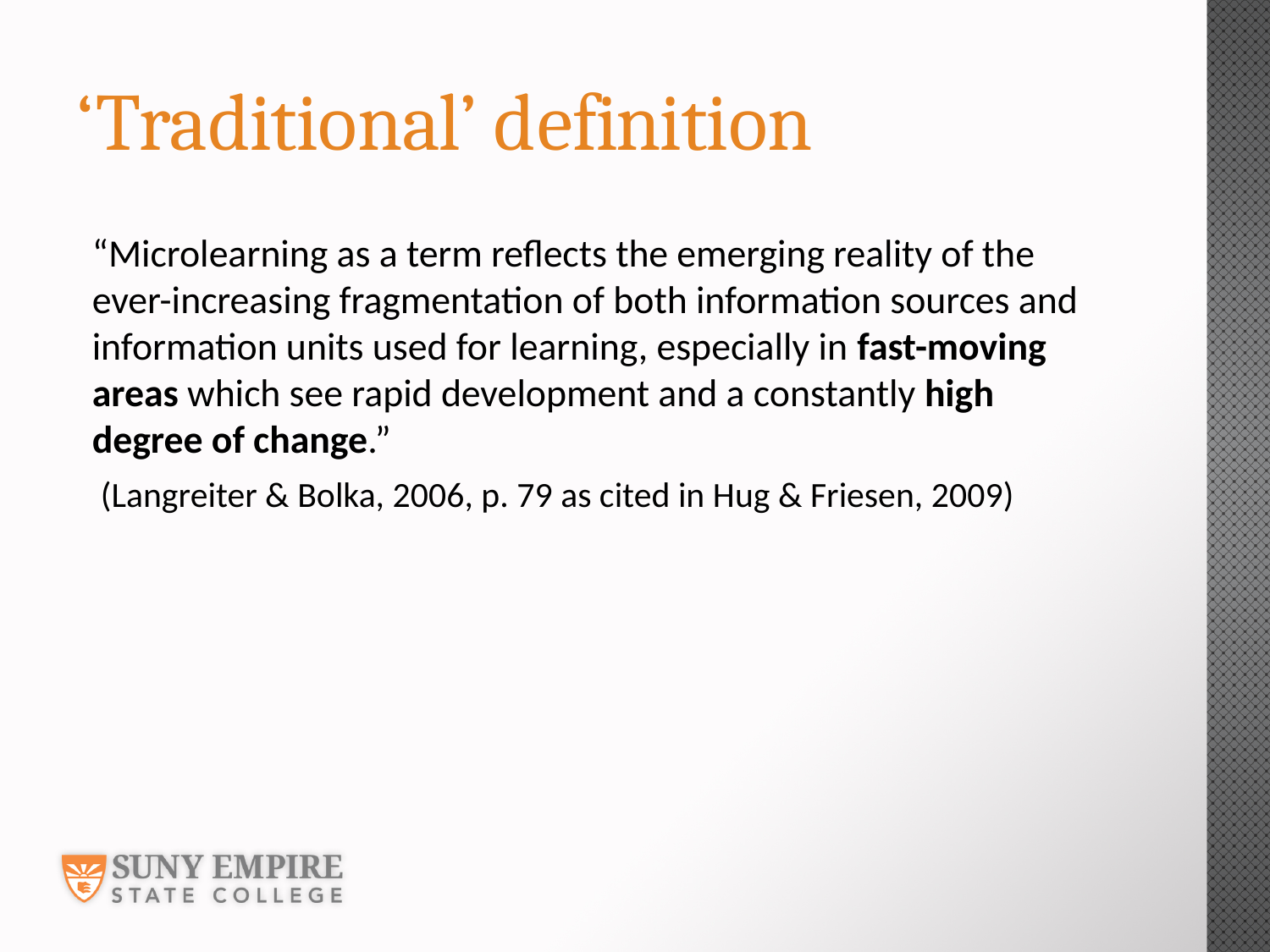

# ‘Traditional’ definition
“Microlearning as a term reflects the emerging reality of the ever-increasing fragmentation of both information sources and information units used for learning, especially in fast-moving areas which see rapid development and a constantly high degree of change.”
 (Langreiter & Bolka, 2006, p. 79 as cited in Hug & Friesen, 2009)